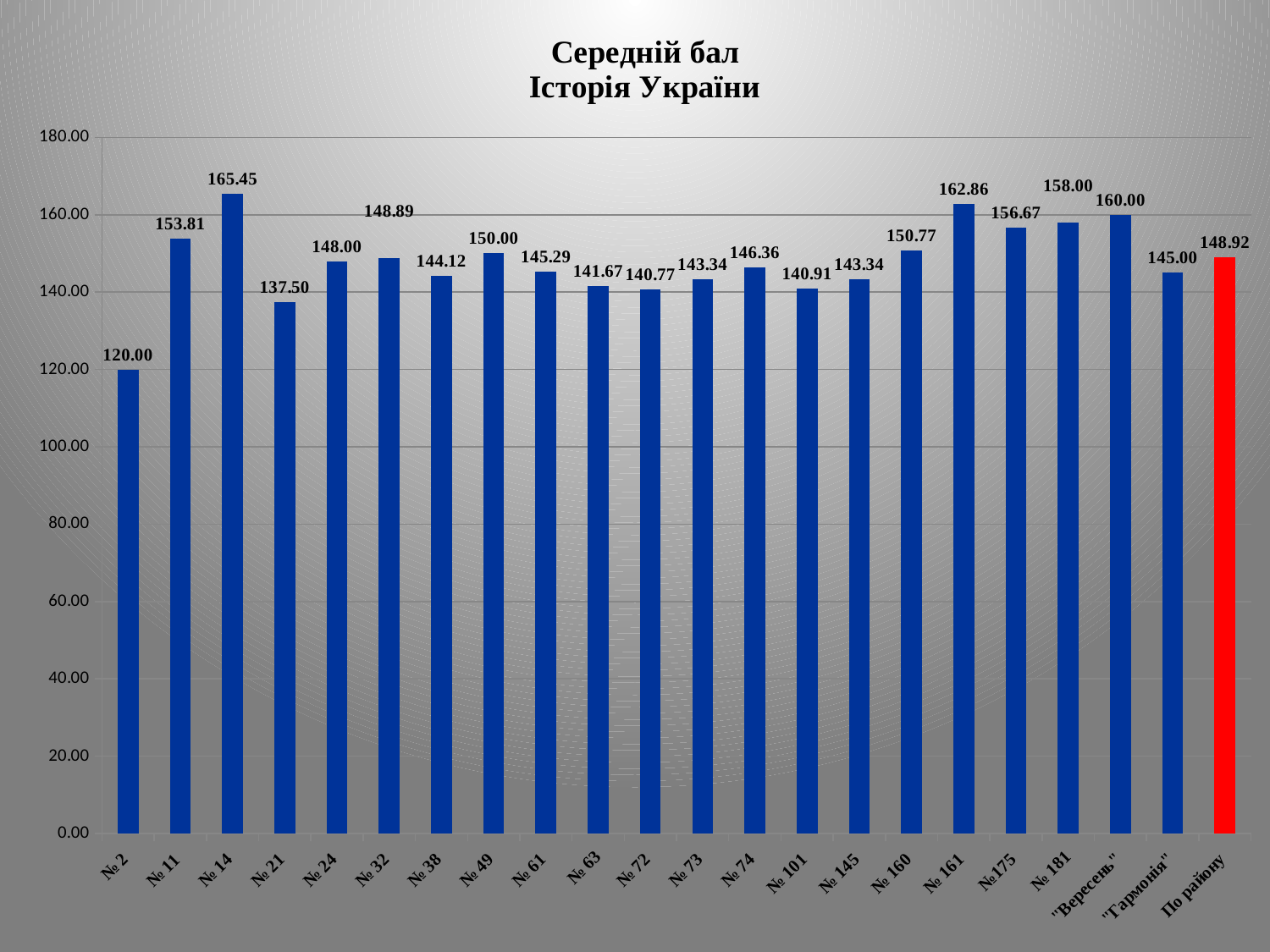

### Chart: Середній бал
Історія України

| Category | Середній бал |
|---|---|
| № 2  | 120.0 |
| № 11  | 153.81 |
| № 14  | 165.45000000000007 |
| № 21  | 137.5 |
| № 24  | 148.0 |
| № 32  | 148.89000000000001 |
| № 38  | 144.12 |
| № 49  | 150.0 |
| № 61  | 145.29 |
| № 63 | 141.67 |
| № 72  | 140.76999999999998 |
| № 73  | 143.34 |
| № 74  | 146.36 |
| № 101  | 140.91 |
| № 145  | 143.34 |
| № 160  | 150.76999999999998 |
| № 161  | 162.86 |
| №175  | 156.67 |
| № 181 | 158.0 |
| "Вересень"  | 160.0 |
| "Гармонія"  | 145.0 |
| По району  | 148.92 |